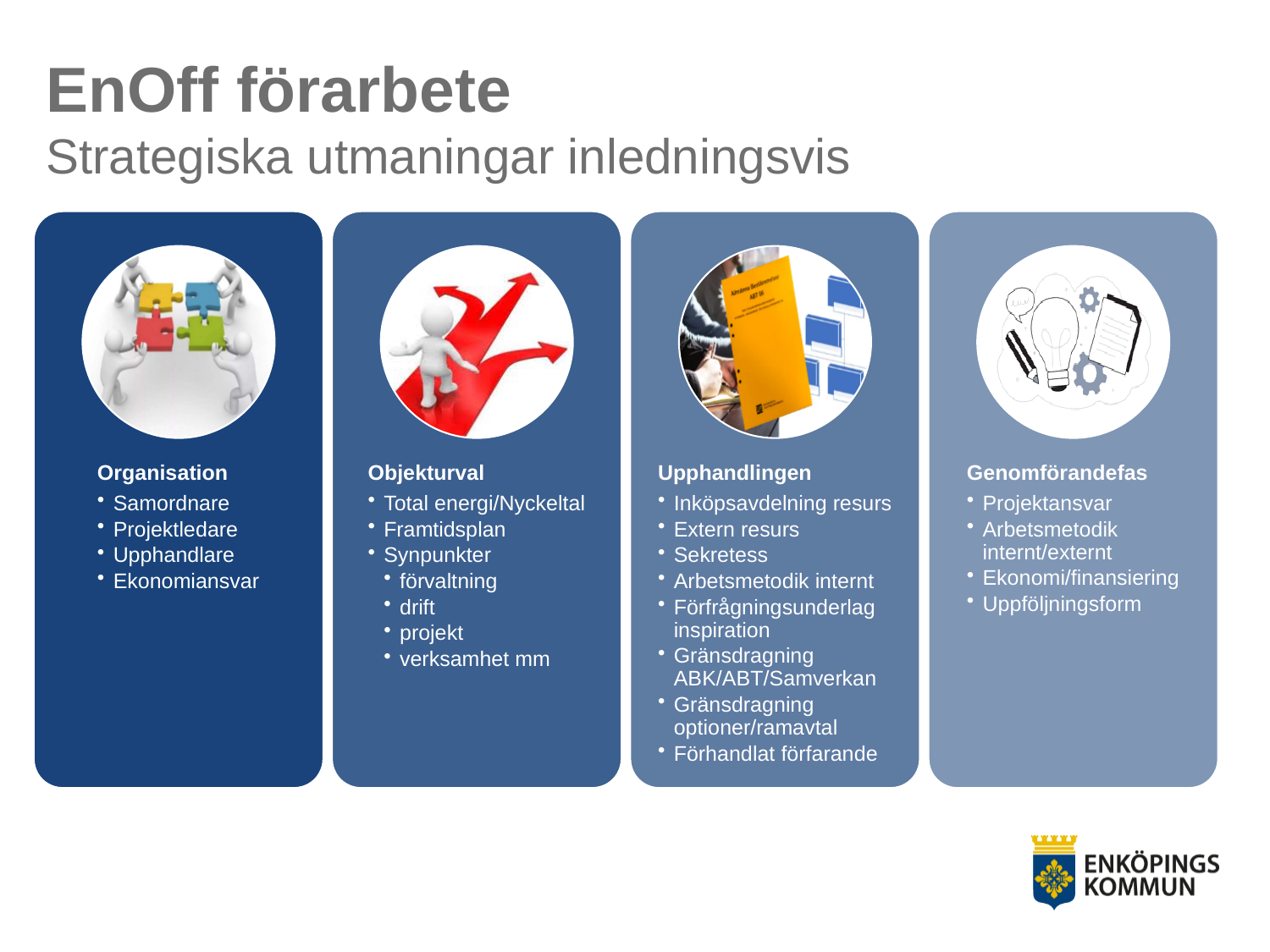

# EnOff förarbete Strategiska utmaningar inledningsvis
Organisation
Samordnare
Projektledare
Upphandlare
Ekonomiansvar
Objekturval
Total energi/Nyckeltal
Framtidsplan
Synpunkter
förvaltning
drift
projekt
verksamhet mm
Upphandlingen
Inköpsavdelning resurs
Extern resurs
Sekretess
Arbetsmetodik internt
Förfrågningsunderlag inspiration
Gränsdragning ABK/ABT/Samverkan
Gränsdragning optioner/ramavtal
Förhandlat förfarande
Genomförandefas
Projektansvar
Arbetsmetodik internt/externt
Ekonomi/finansiering
Uppföljningsform